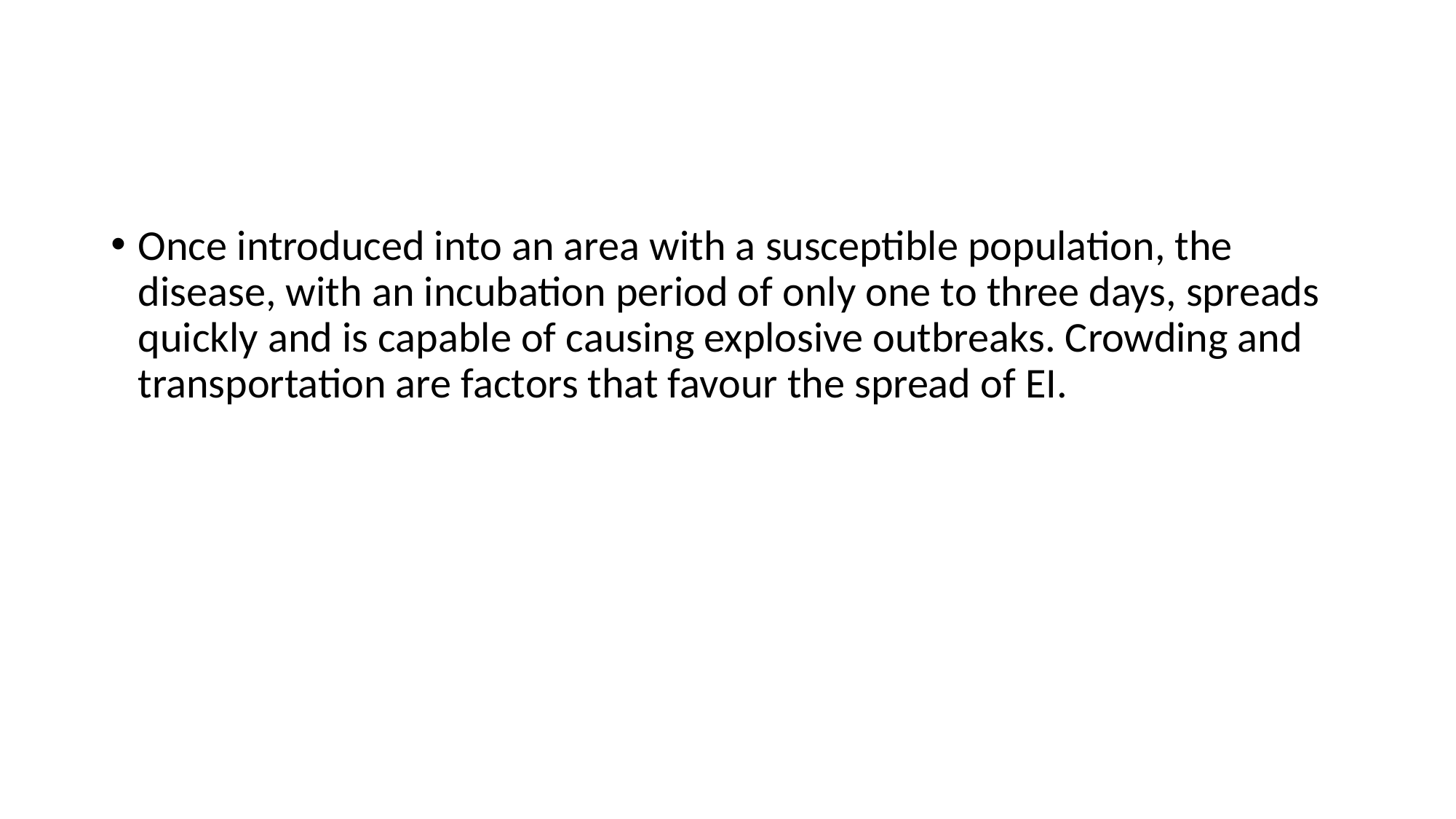

#
Once introduced into an area with a susceptible population, the disease, with an incubation period of only one to three days, spreads quickly and is capable of causing explosive outbreaks. Crowding and transportation are factors that favour the spread of EI.